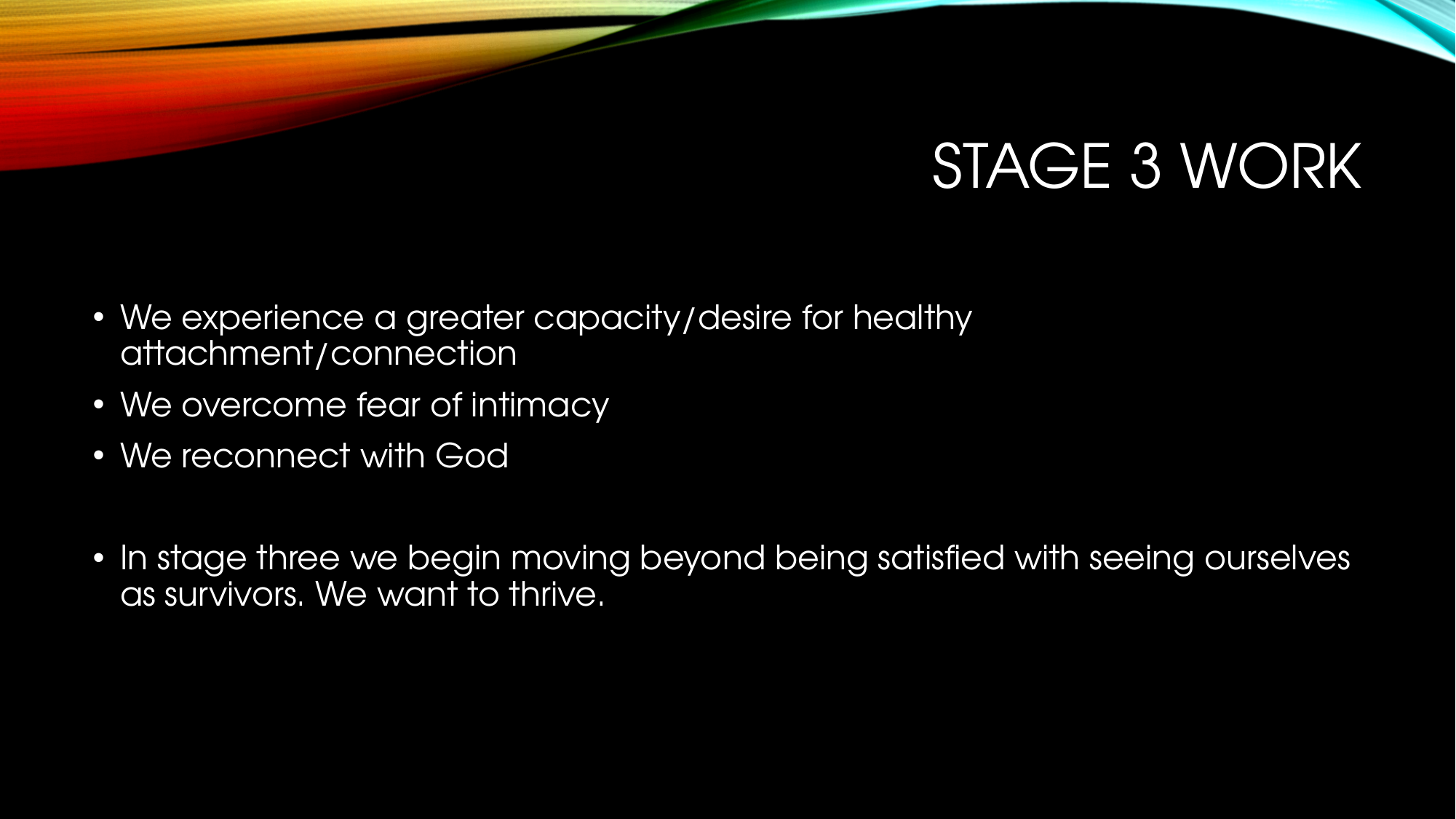

# Stage 3 work
We experience a greater capacity/desire for healthy attachment/connection
We overcome fear of intimacy
We reconnect with God

In stage three we begin moving beyond being satisfied with seeing ourselves as survivors. We want to thrive.